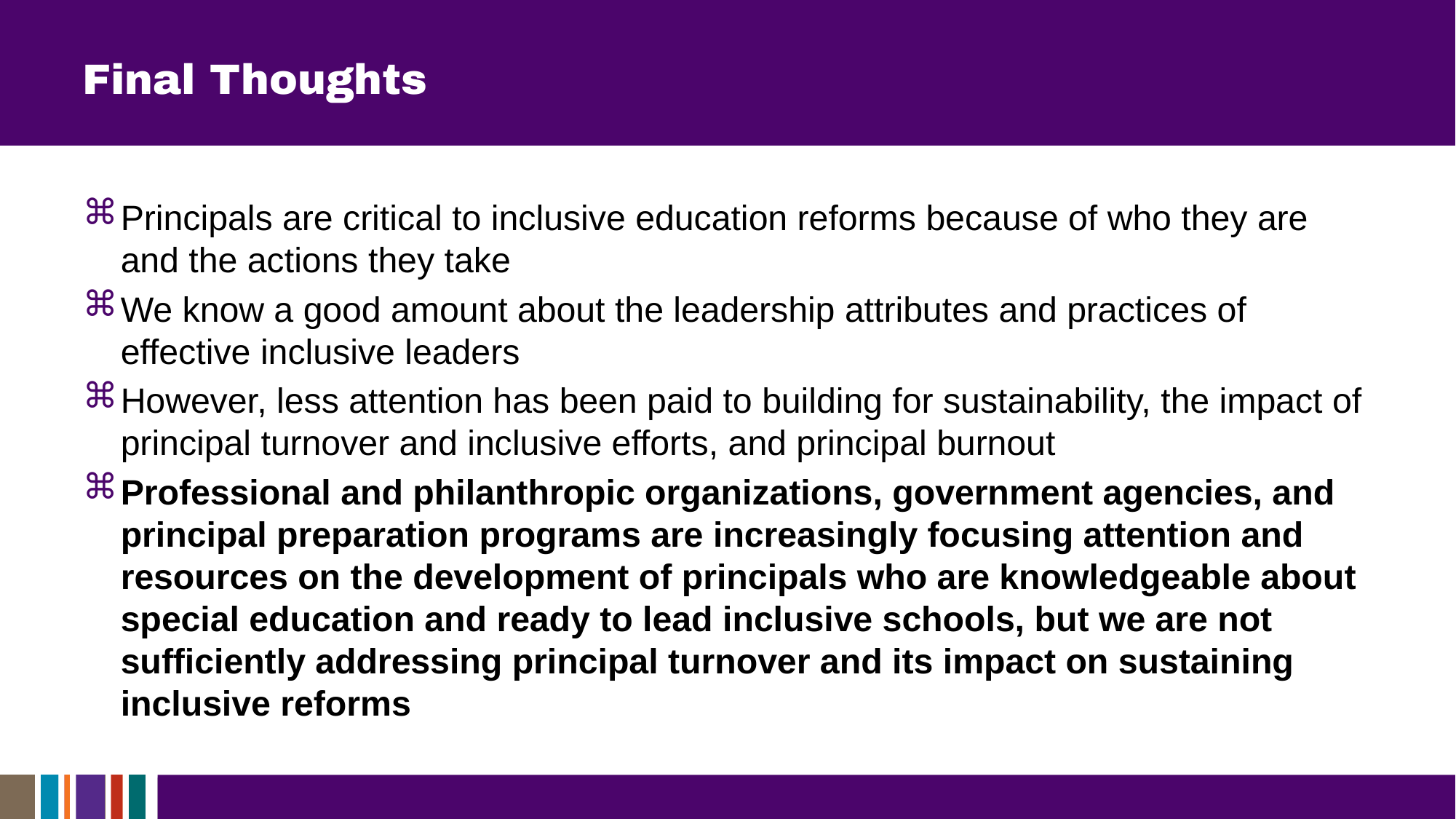

# Final Thoughts
Principals are critical to inclusive education reforms because of who they are and the actions they take
We know a good amount about the leadership attributes and practices of effective inclusive leaders
However, less attention has been paid to building for sustainability, the impact of principal turnover and inclusive efforts, and principal burnout
Professional and philanthropic organizations, government agencies, and principal preparation programs are increasingly focusing attention and resources on the development of principals who are knowledgeable about special education and ready to lead inclusive schools, but we are not sufficiently addressing principal turnover and its impact on sustaining inclusive reforms